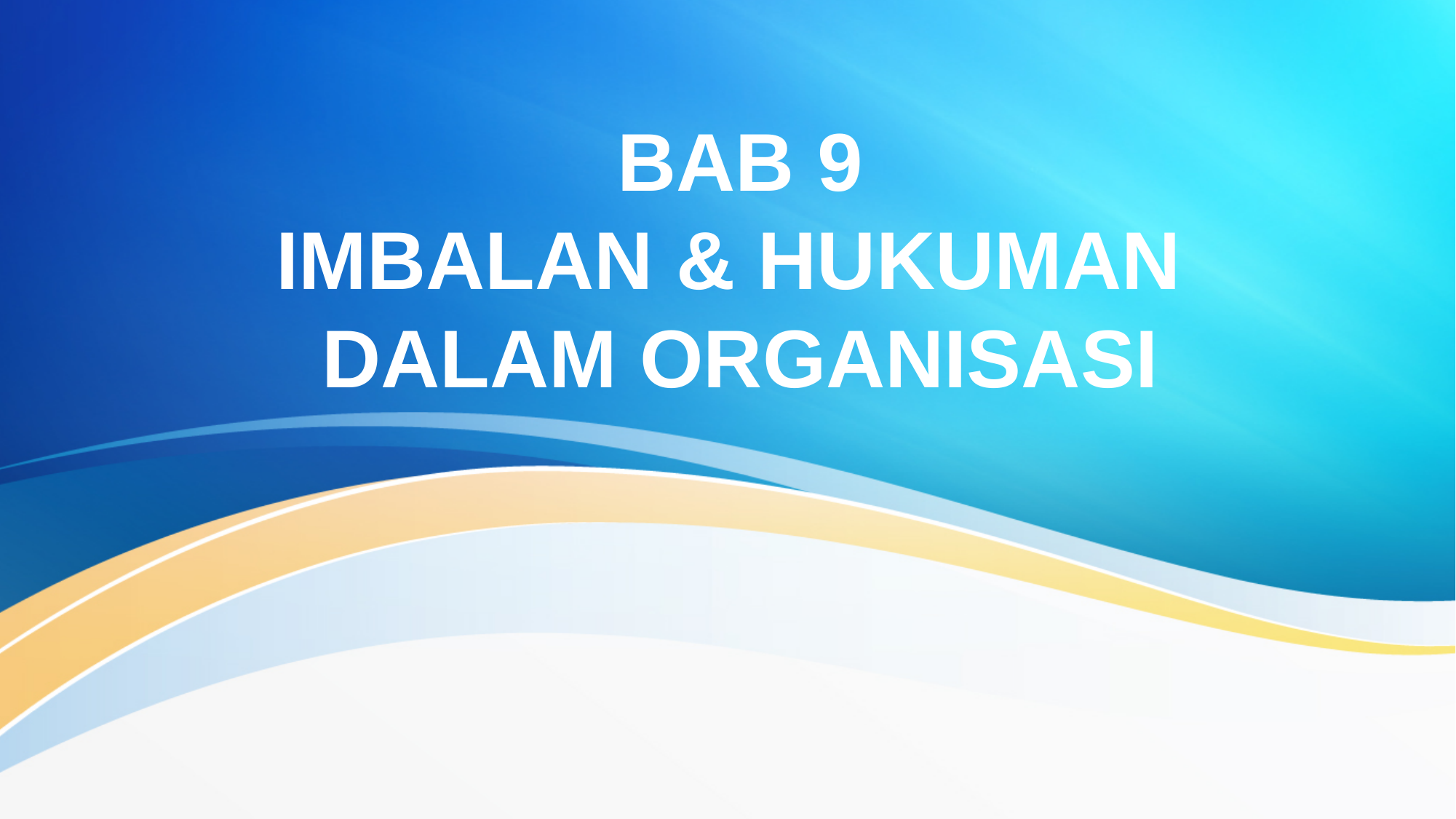

BAB 9
IMBALAN & HUKUMAN
DALAM ORGANISASI